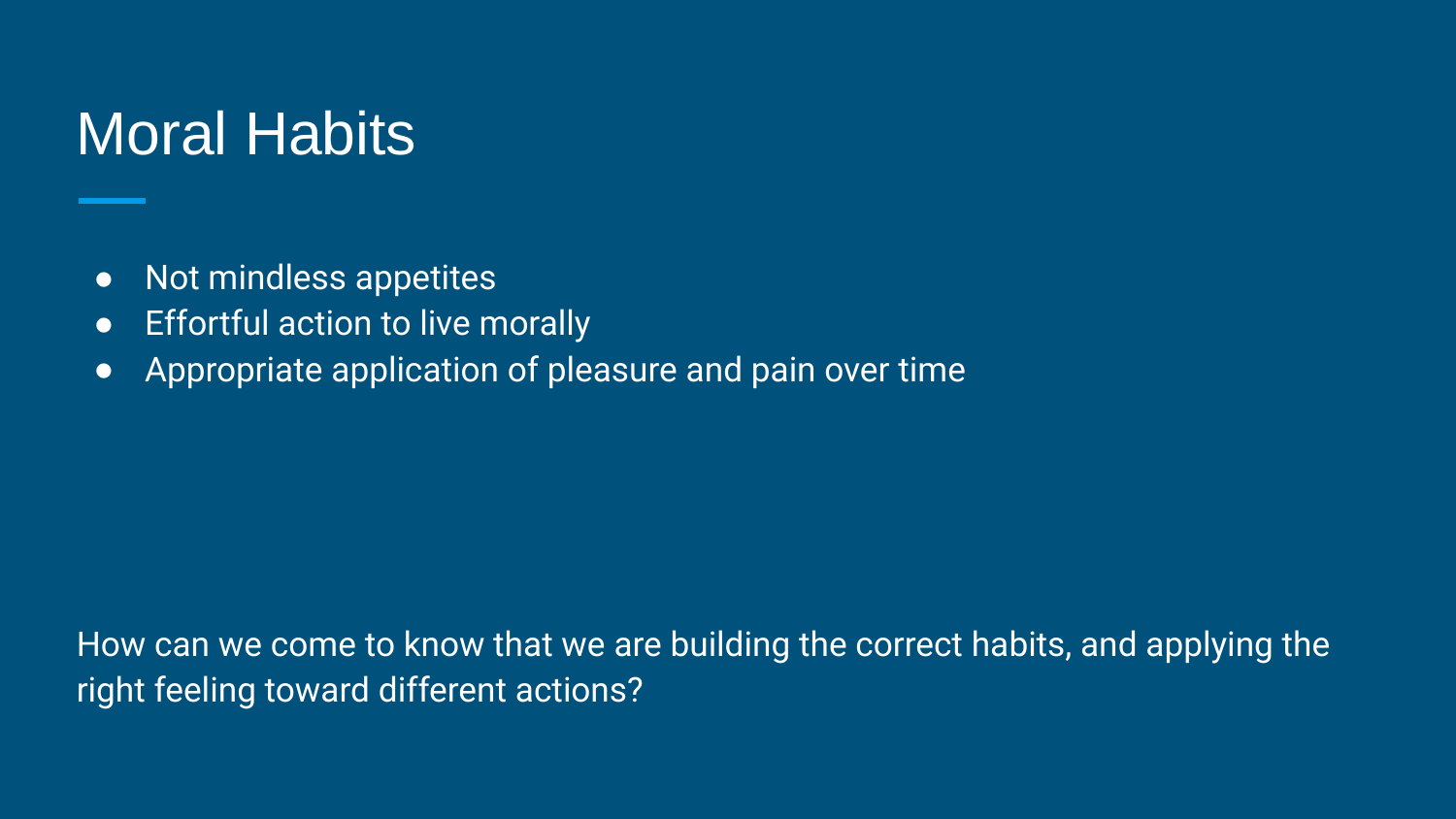

# Moral Habits
Not mindless appetites
Effortful action to live morally
Appropriate application of pleasure and pain over time

How can we come to know that we are building the correct habits, and applying the right feeling toward different actions?